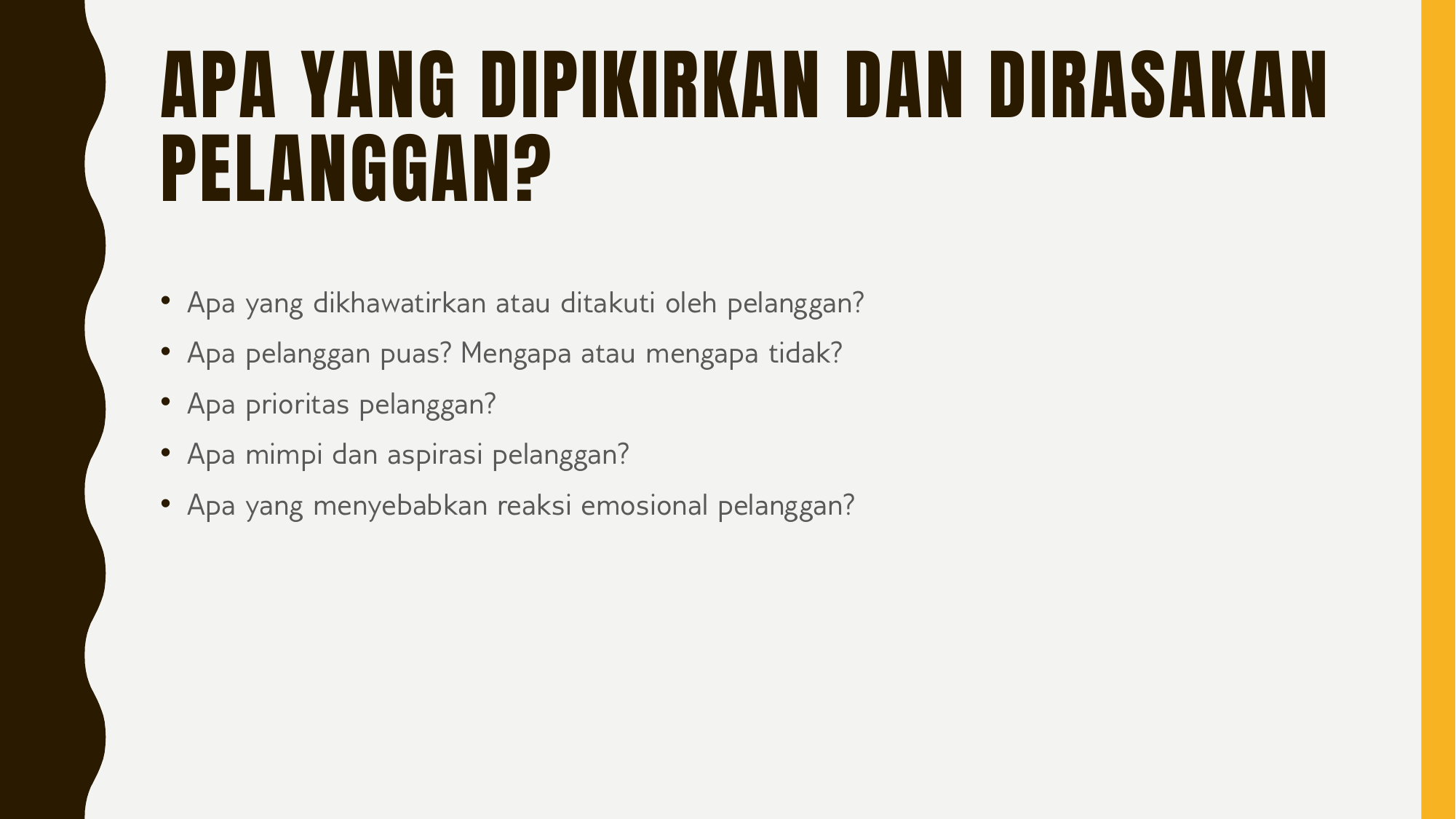

# Apa yang dipikirkan dan dirasakan pelanggan?
Apa yang dikhawatirkan atau ditakuti oleh pelanggan?
Apa pelanggan puas? Mengapa atau mengapa tidak?
Apa prioritas pelanggan?
Apa mimpi dan aspirasi pelanggan?
Apa yang menyebabkan reaksi emosional pelanggan?